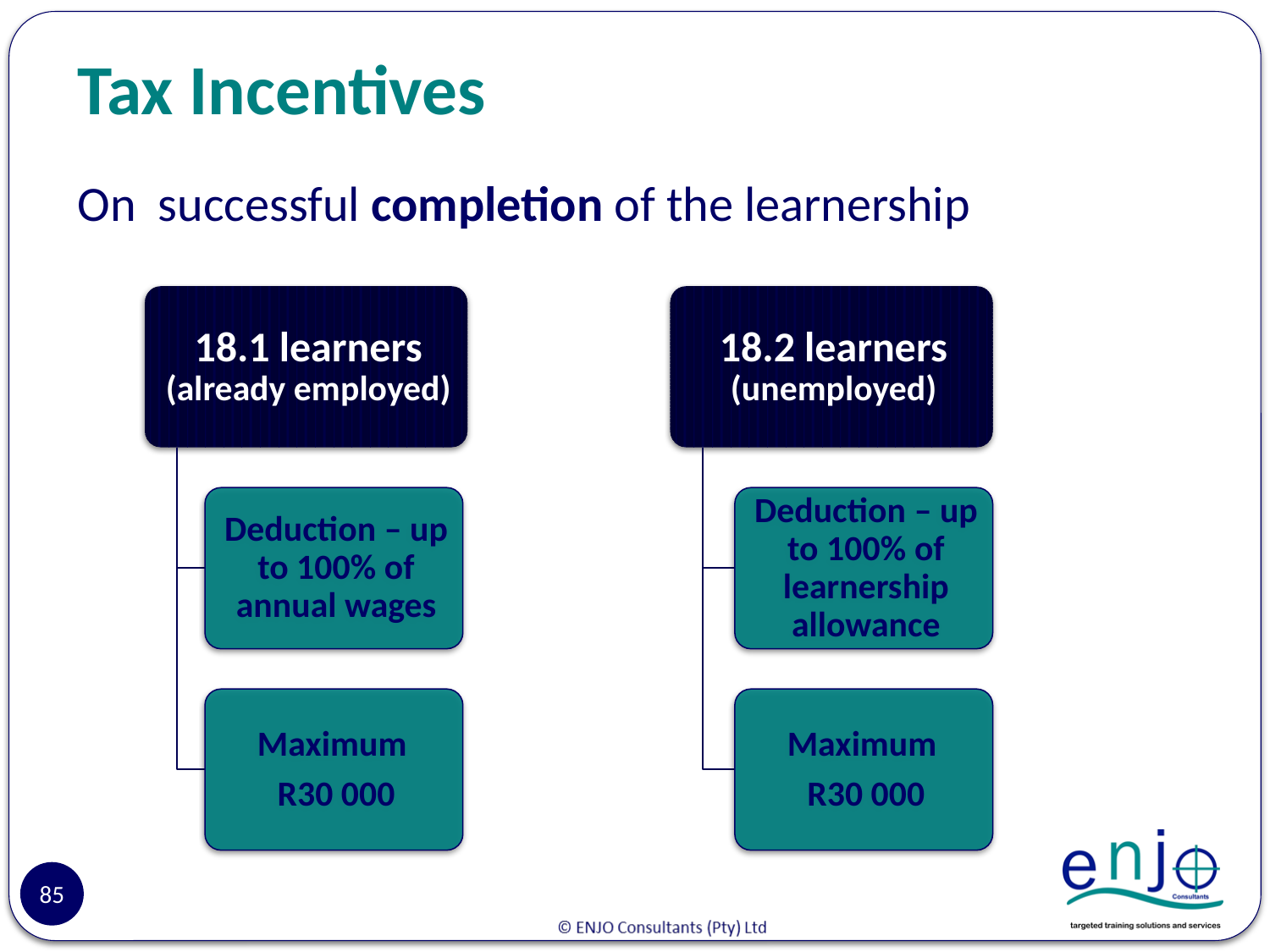

# Tax Incentives
On  successful completion of the learnership
18.1 learners (already employed)
Deduction – up to 100% of annual wages
Maximum
R30 000
18.2 learners (unemployed)
Deduction – up to 100% of learnership allowance
Maximum
R30 000

85